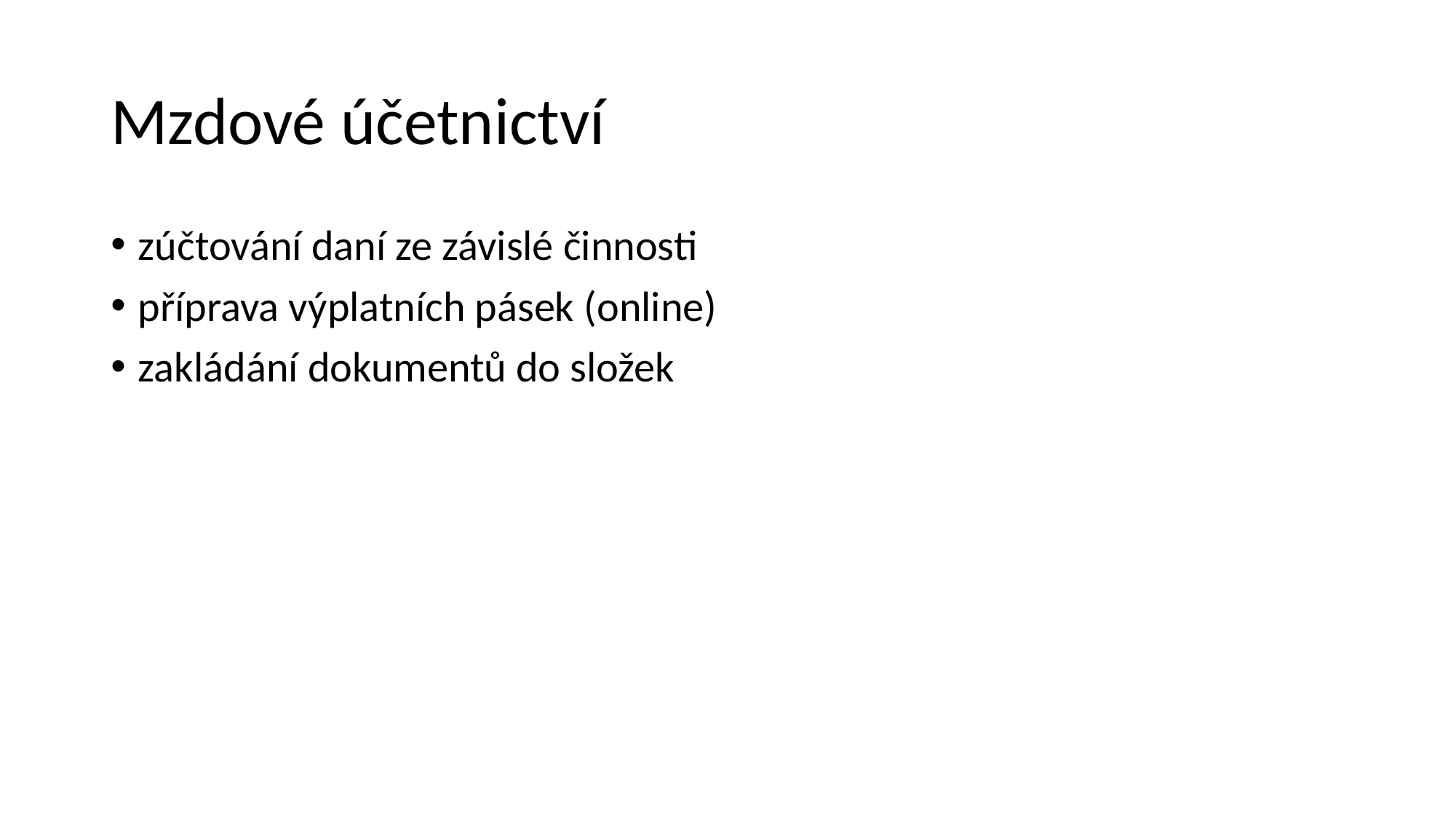

# Mzdové účetnictví
zúčtování daní ze závislé činnosti
příprava výplatních pásek (online)
zakládání dokumentů do složek